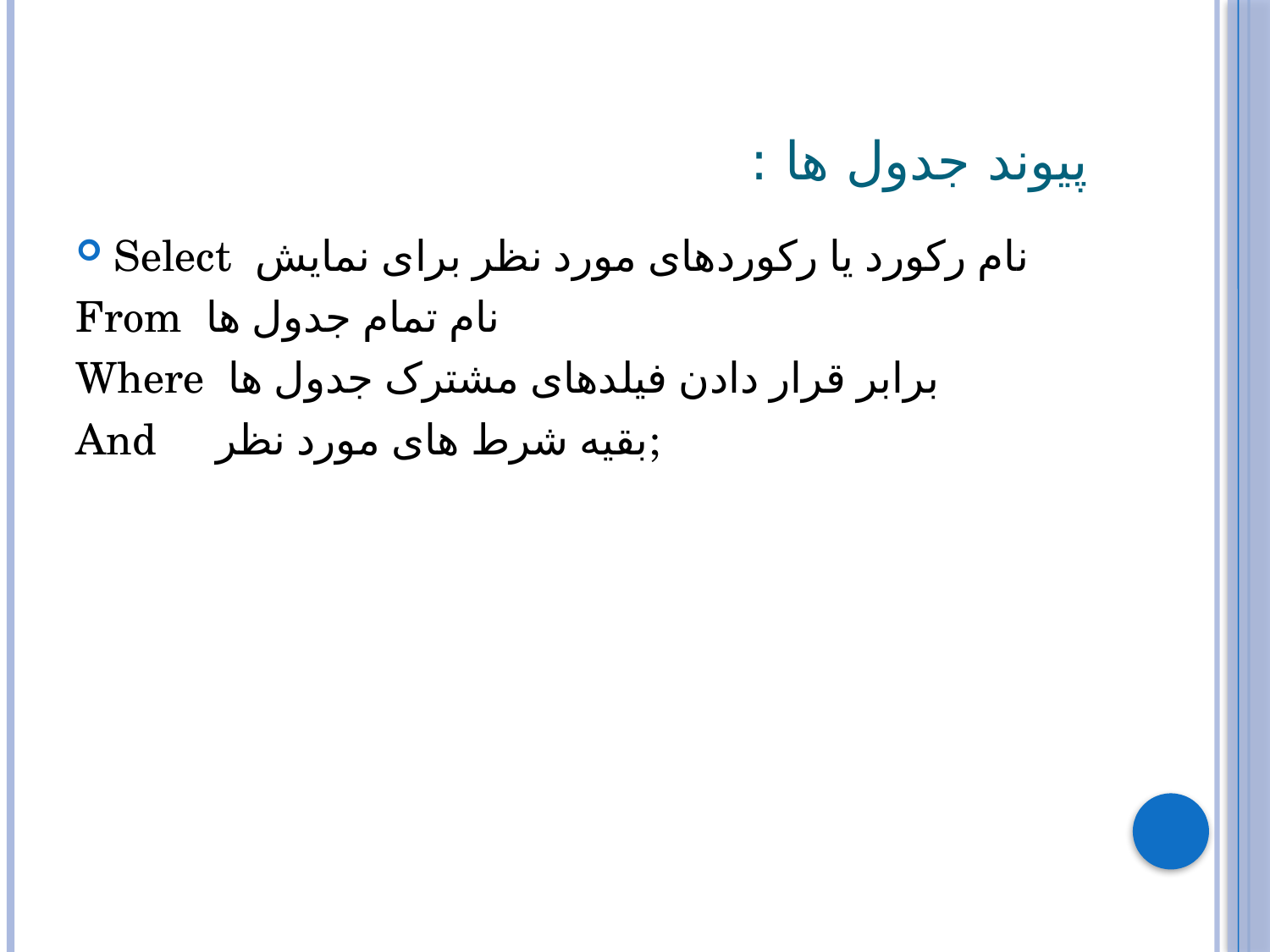

# پیوند جدول ها :
Select  نام رکورد یا رکوردهای مورد نظر برای نمایش
From  نام تمام جدول ها
Where  برابر قرار دادن فیلدهای مشترک جدول ها
And     بقیه شرط های مورد نظر;